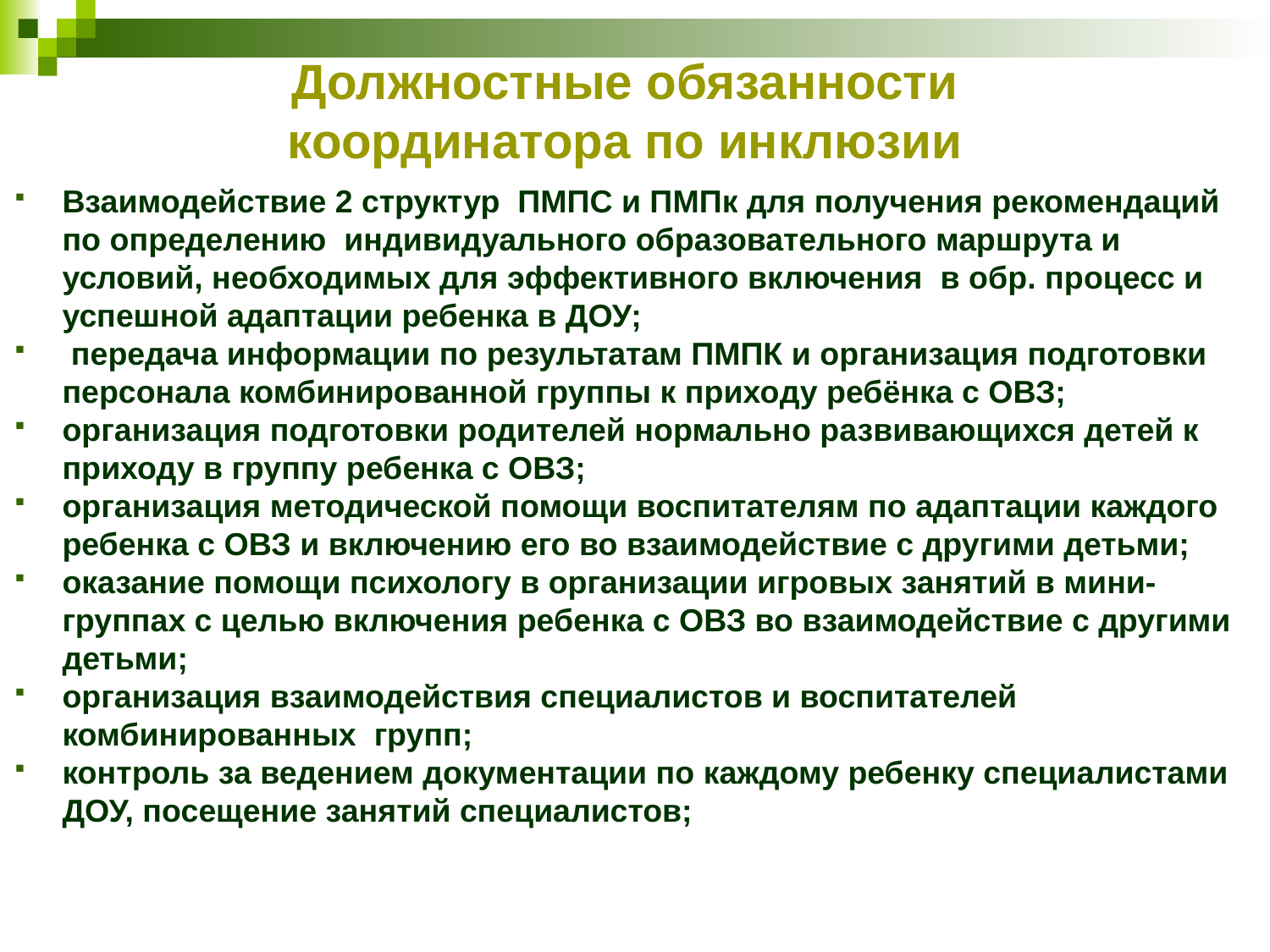

Должностные обязанности
координатора по инклюзии
Взаимодействие 2 структур  ПМПС и ПМПк для получения рекомендаций по опреде­лению  индивидуального образовательного маршрута и условий, необходимых для эффек­тивного включения  в обр. процесс и успешной адаптации ребенка в ДОУ;
 передача информации по результатам ПМПК и организация подготовки персонала комбинированной группы к прихо­ду ребёнка с ОВЗ;
организация подготовки родителей нормально развивающихся детей к приходу в группу ребенка с ОВЗ;
организация методической помощи воспитателям по адаптации каждого ребенка с ОВЗ и включению его во взаимодействие с другими детьми;
оказание помощи психологу в организации игровых занятий в мини-группах с целью включения ребенка с ОВЗ во взаимодействие с другими детьми;
организация взаимодействия специалистов и воспитателей комбинированных  групп;
контроль за ведением документации по каждому ребенку специа­листами ДОУ, посещение занятий специалистов;